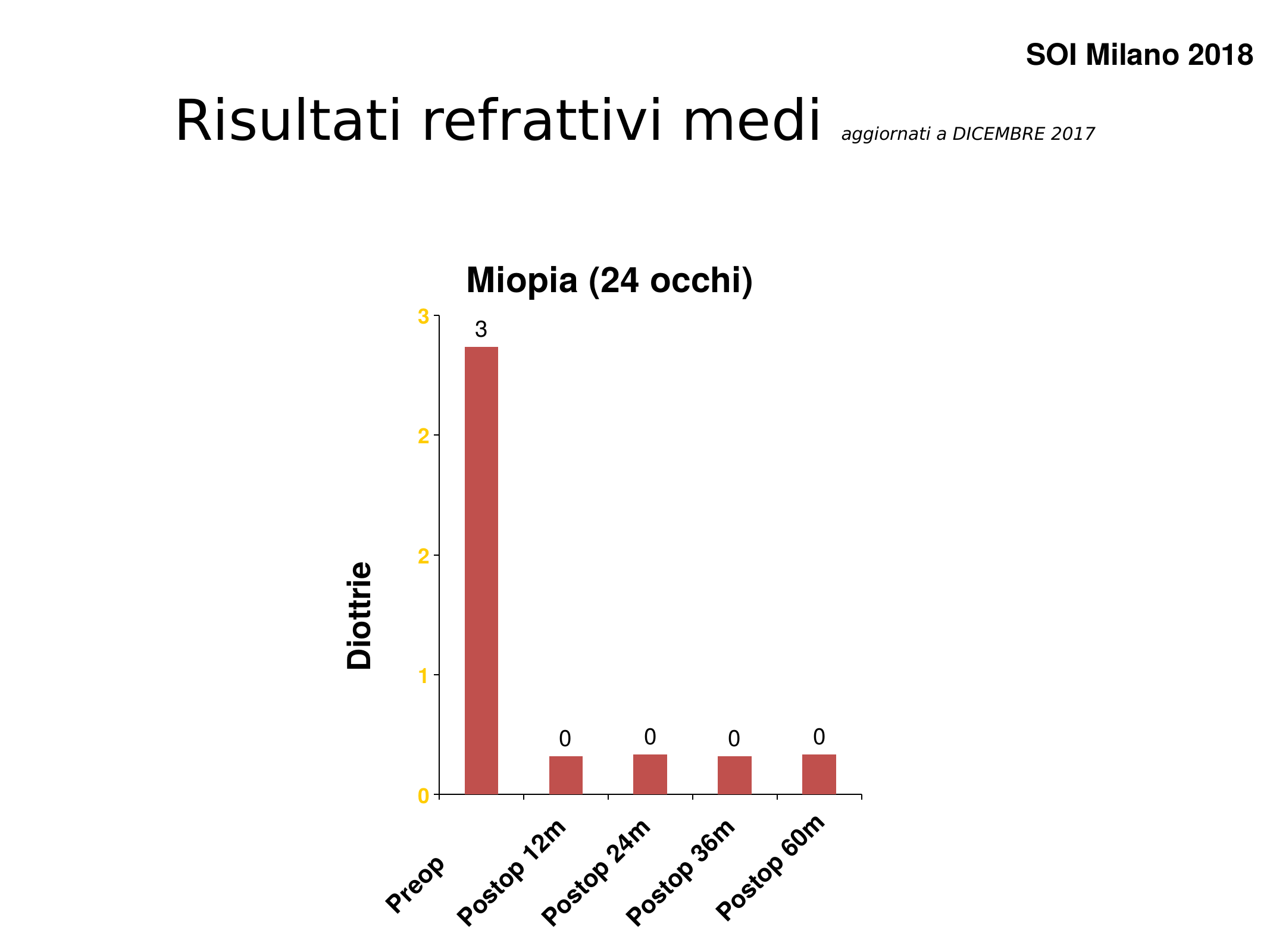

SOI Milano 2018

# Risultati refrattivi medi aggiornati a DICEMBRE 2017

### Chart: Miopia (24 occhi)

| Category | Miopia |
|---|---|
| Preop         | 2.8 |
| Postop 12m  | 0.24 |
| Postop 24m  | 0.25 |
| Postop 36m  | 0.24 |
| Postop 60m | 0.25 |